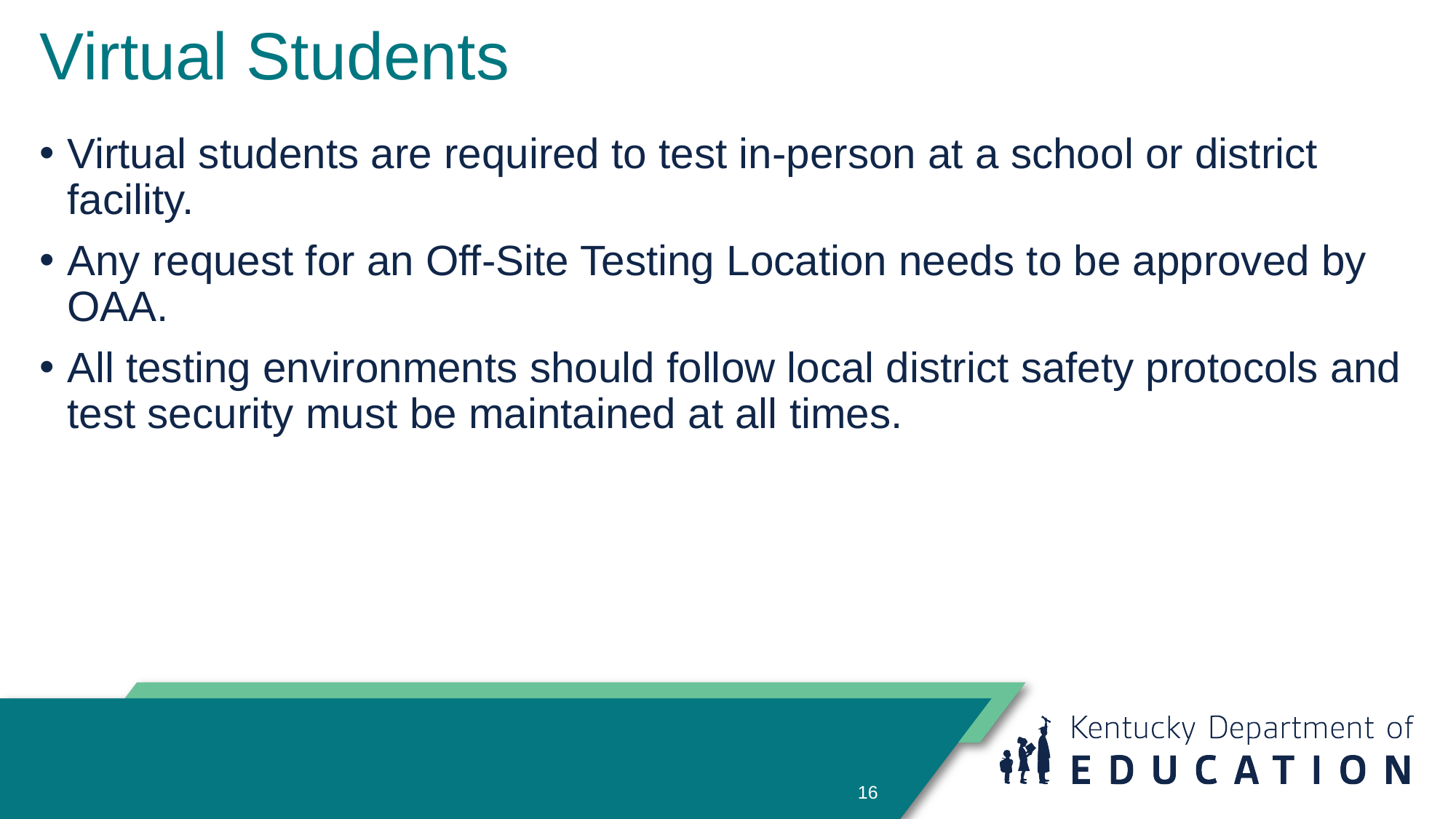

# Virtual Students
Virtual students are required to test in-person at a school or district facility.
Any request for an Off-Site Testing Location needs to be approved by OAA.
All testing environments should follow local district safety protocols and test security must be maintained at all times.